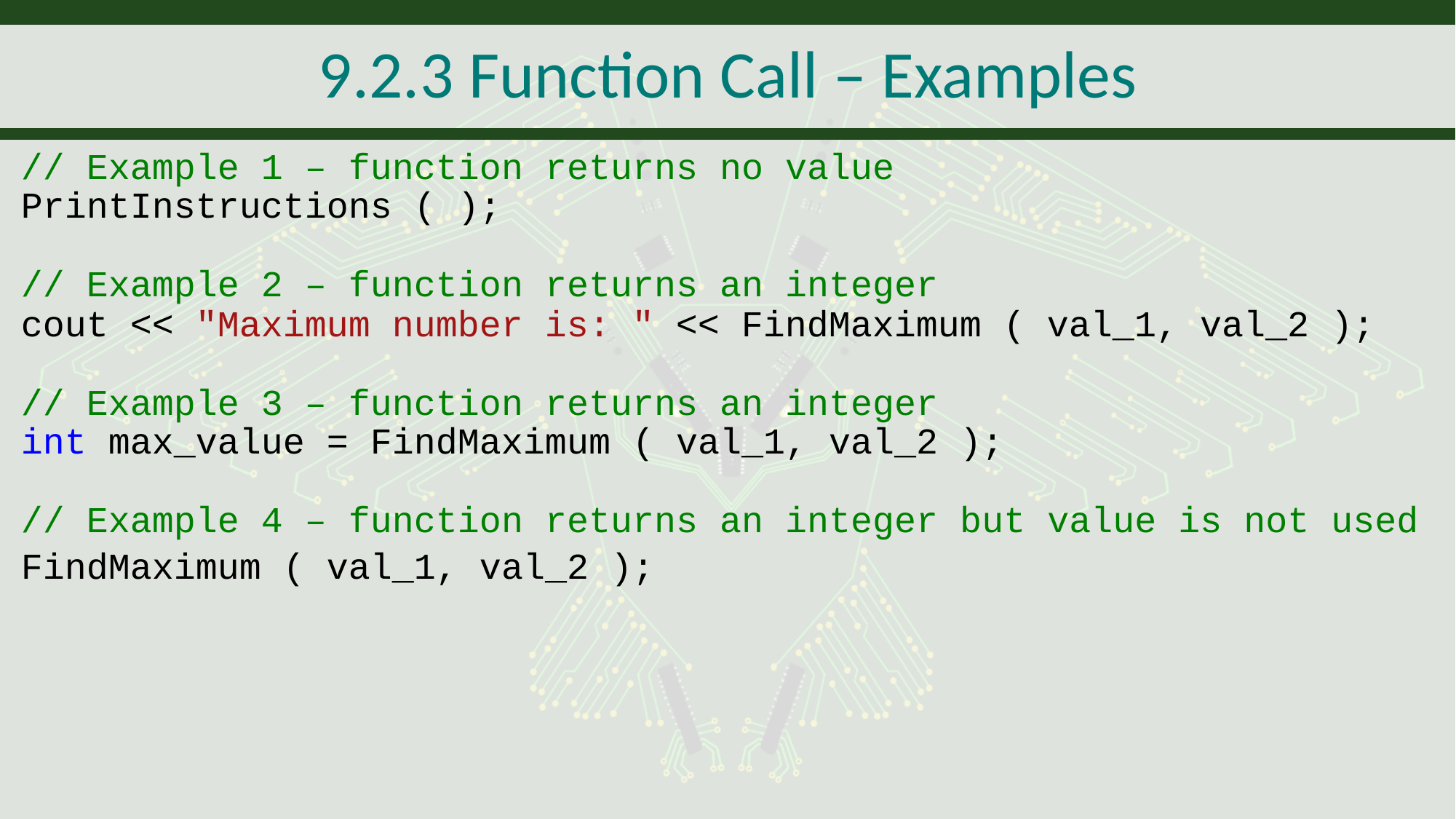

# 9.2.3 Function Call – Examples
// Example 1 – function returns no value
PrintInstructions ( );

// Example 2 – function returns an integer
cout << "Maximum number is: " << FindMaximum ( val_1, val_2 );

// Example 3 – function returns an integer
int max_value = FindMaximum ( val_1, val_2 );

// Example 4 – function returns an integer but value is not used
FindMaximum ( val_1, val_2 );